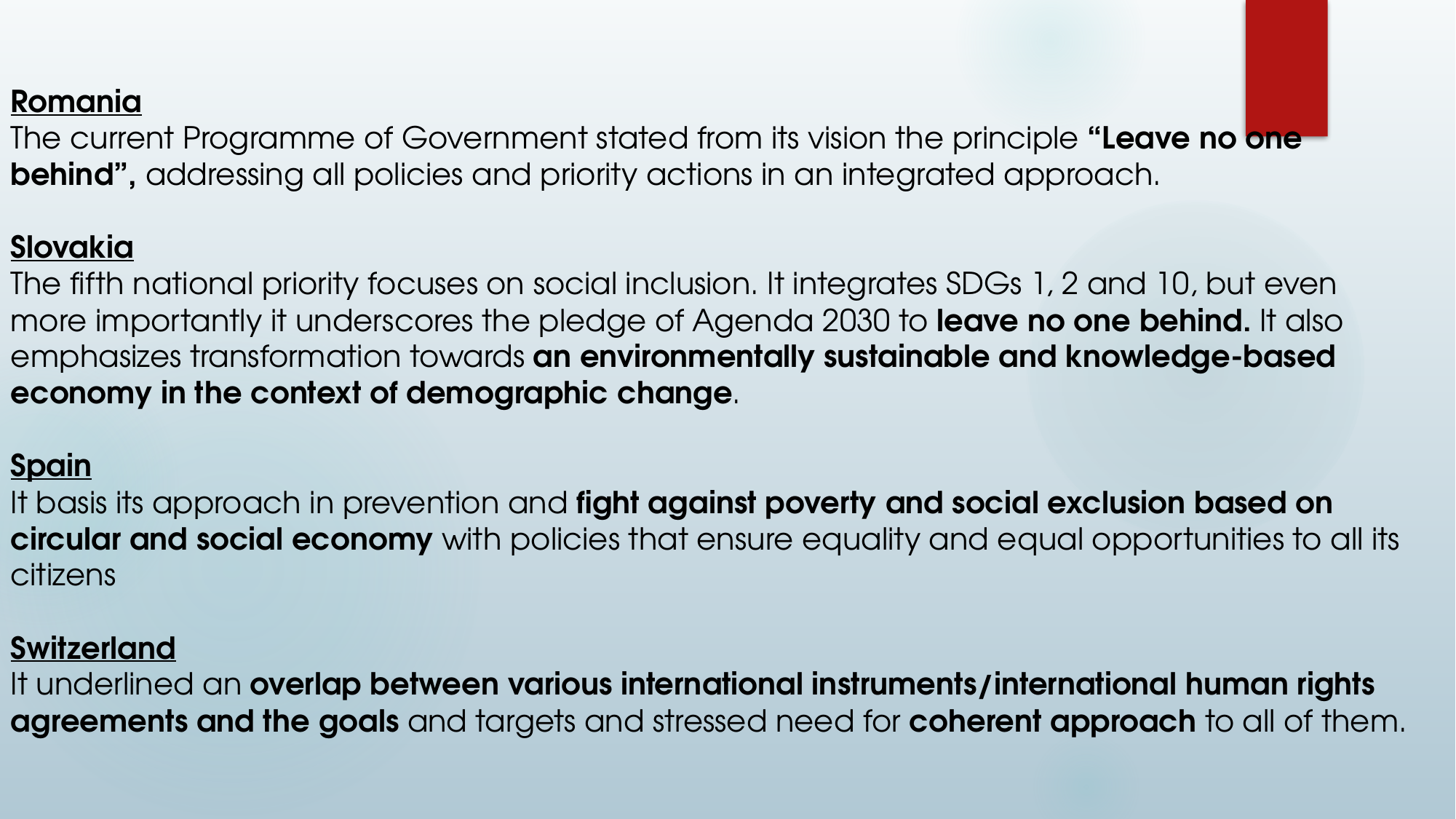

Romania
The current Programme of Government stated from its vision the principle “Leave no one behind”, addressing all policies and priority actions in an integrated approach.

Slovakia
The fifth national priority focuses on social inclusion. It integrates SDGs 1, 2 and 10, but even more importantly it underscores the pledge of Agenda 2030 to leave no one behind. It also emphasizes transformation towards an environmentally sustainable and knowledge-based economy in the context of demographic change.

Spain
It basis its approach in prevention and fight against poverty and social exclusion based on circular and social economy with policies that ensure equality and equal opportunities to all its citizens

Switzerland
It underlined an overlap between various international instruments/international human rights agreements and the goals and targets and stressed need for coherent approach to all of them.